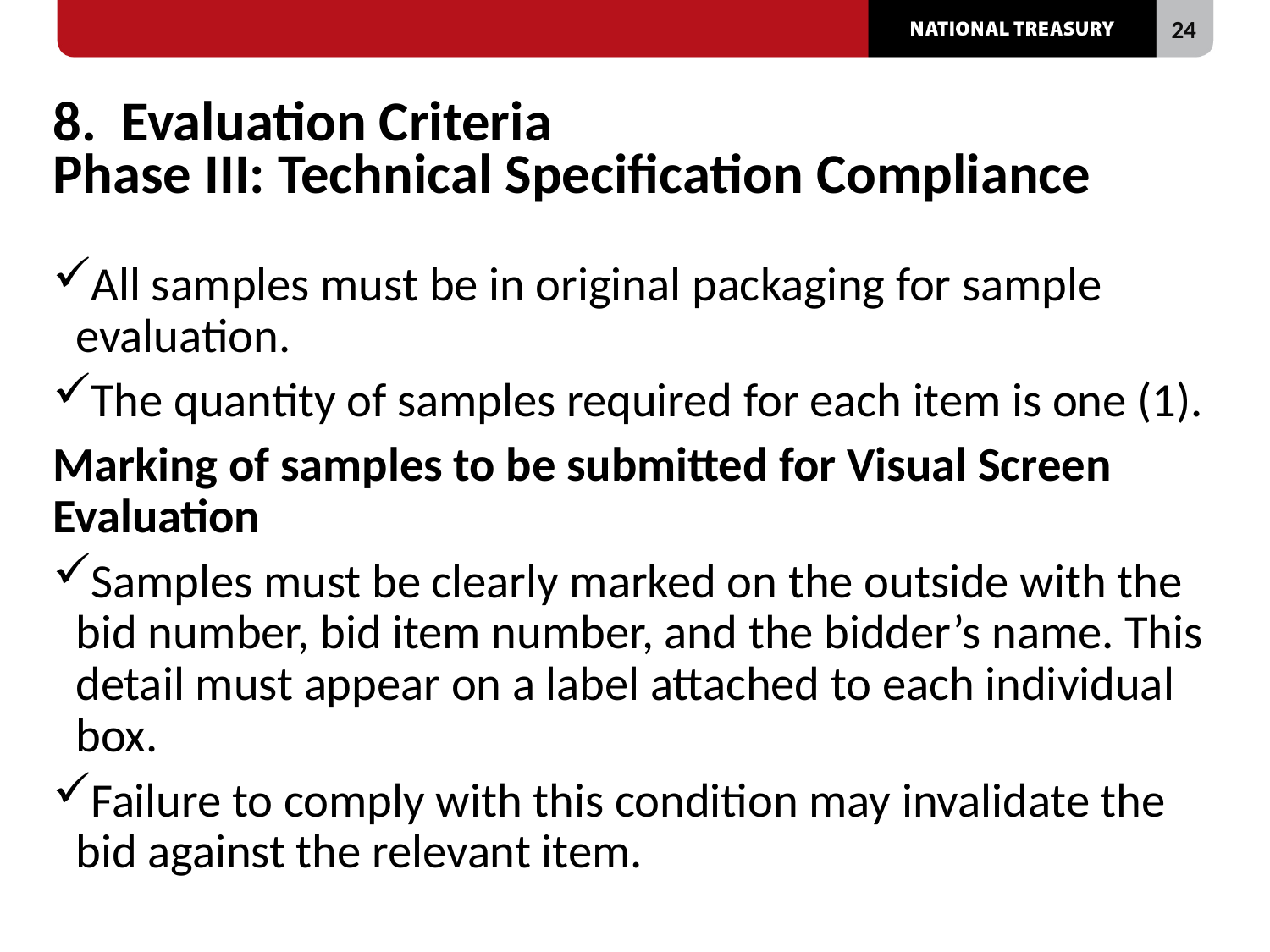

# 8.  Evaluation Criteria Phase III: Technical Specification Compliance
All samples must be in original packaging for sample evaluation.
The quantity of samples required for each item is one (1).
Marking of samples to be submitted for Visual Screen Evaluation
Samples must be clearly marked on the outside with the bid number, bid item number, and the bidder’s name. This detail must appear on a label attached to each individual box.
Failure to comply with this condition may invalidate the bid against the relevant item.